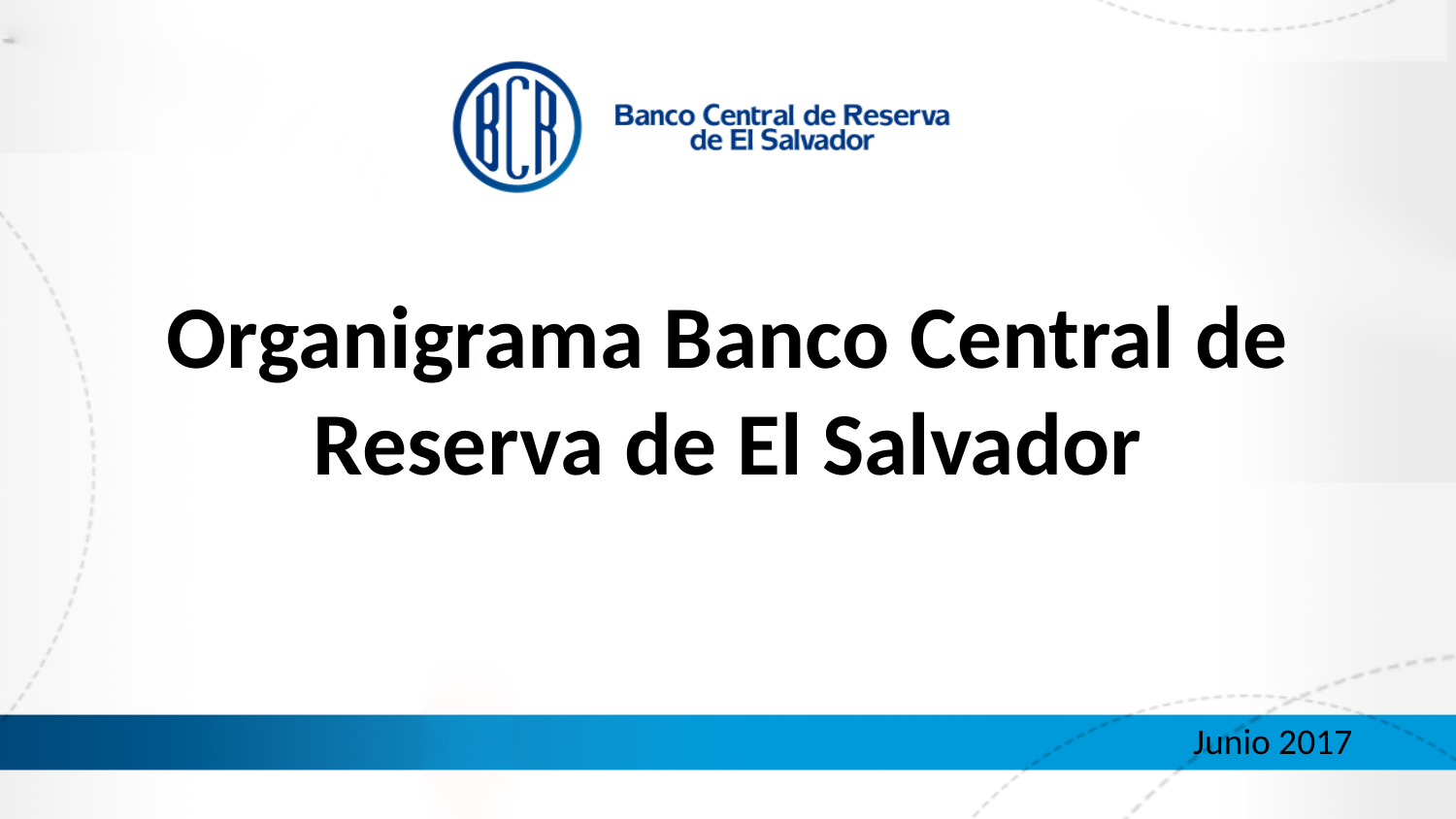

# Organigrama Banco Central de Reserva de El Salvador
Junio 2017